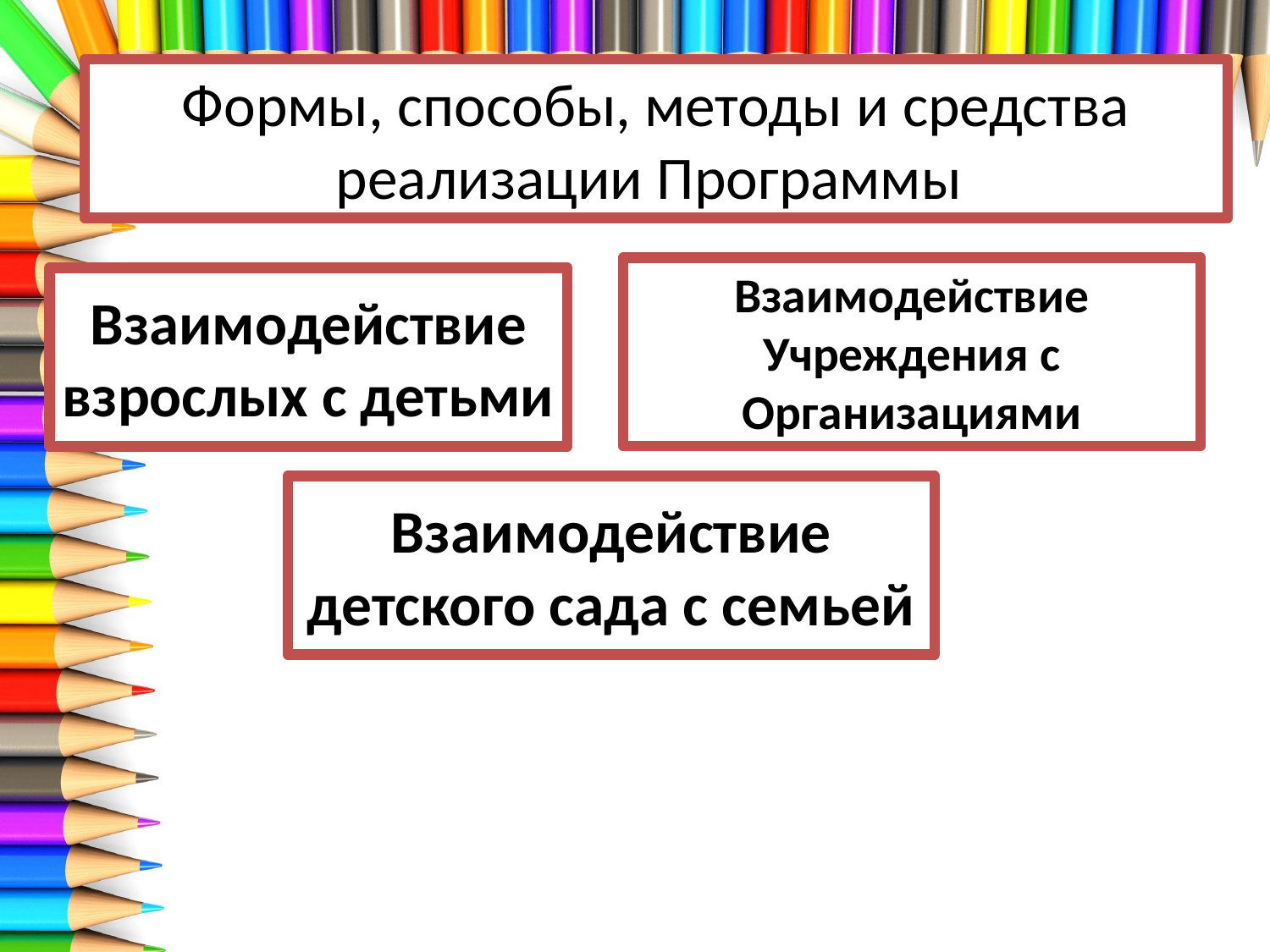

Формы, способы, методы и средства реализации Программы
Взаимодействие Учреждения с Организациями
Взаимодействие взрослых с детьми
Взаимодействие детского сада с семьей